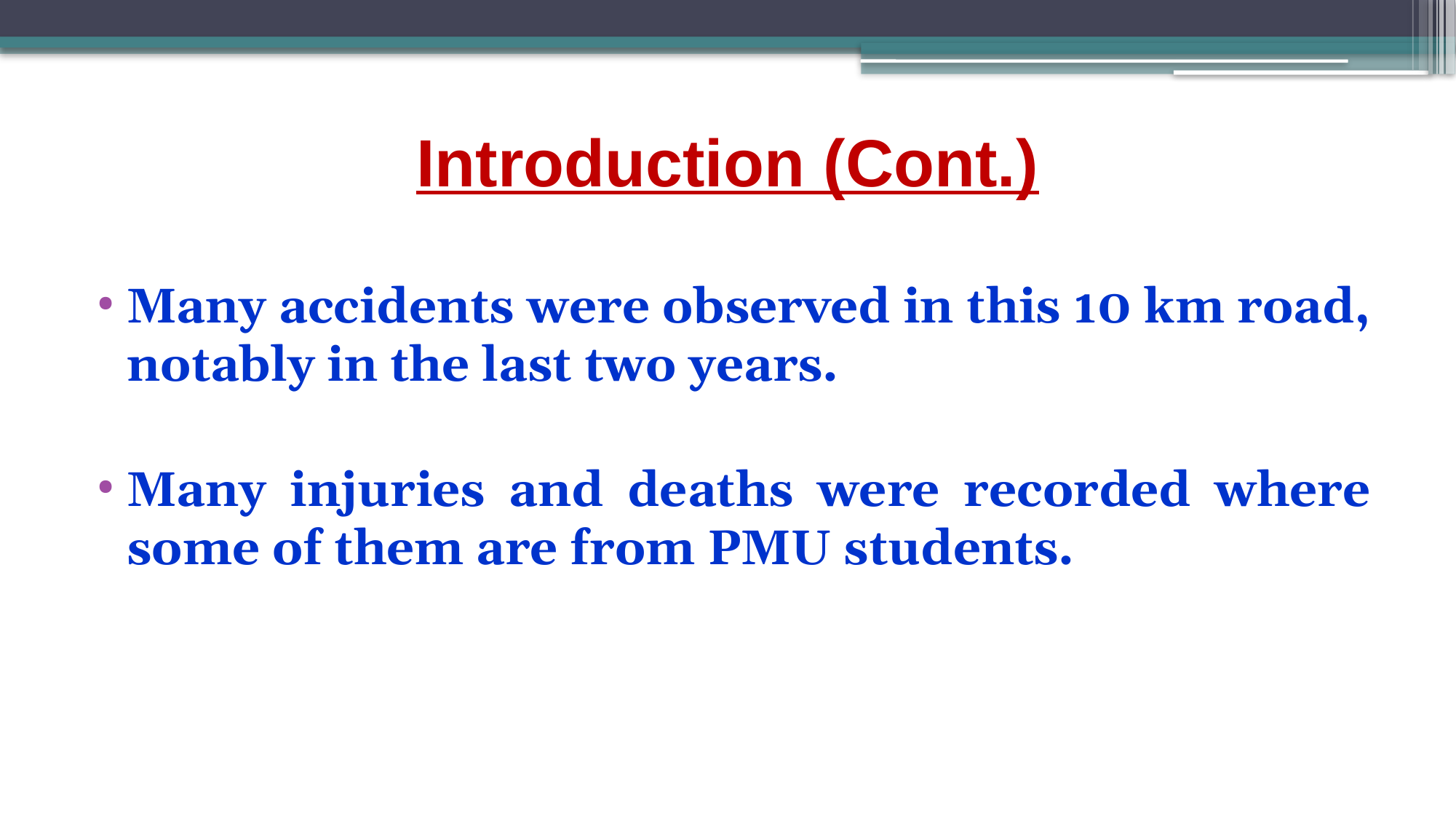

# Introduction (Cont.)
Many accidents were observed in this 10 km road, notably in the last two years.

Many injuries and deaths were recorded where some of them are from PMU students.